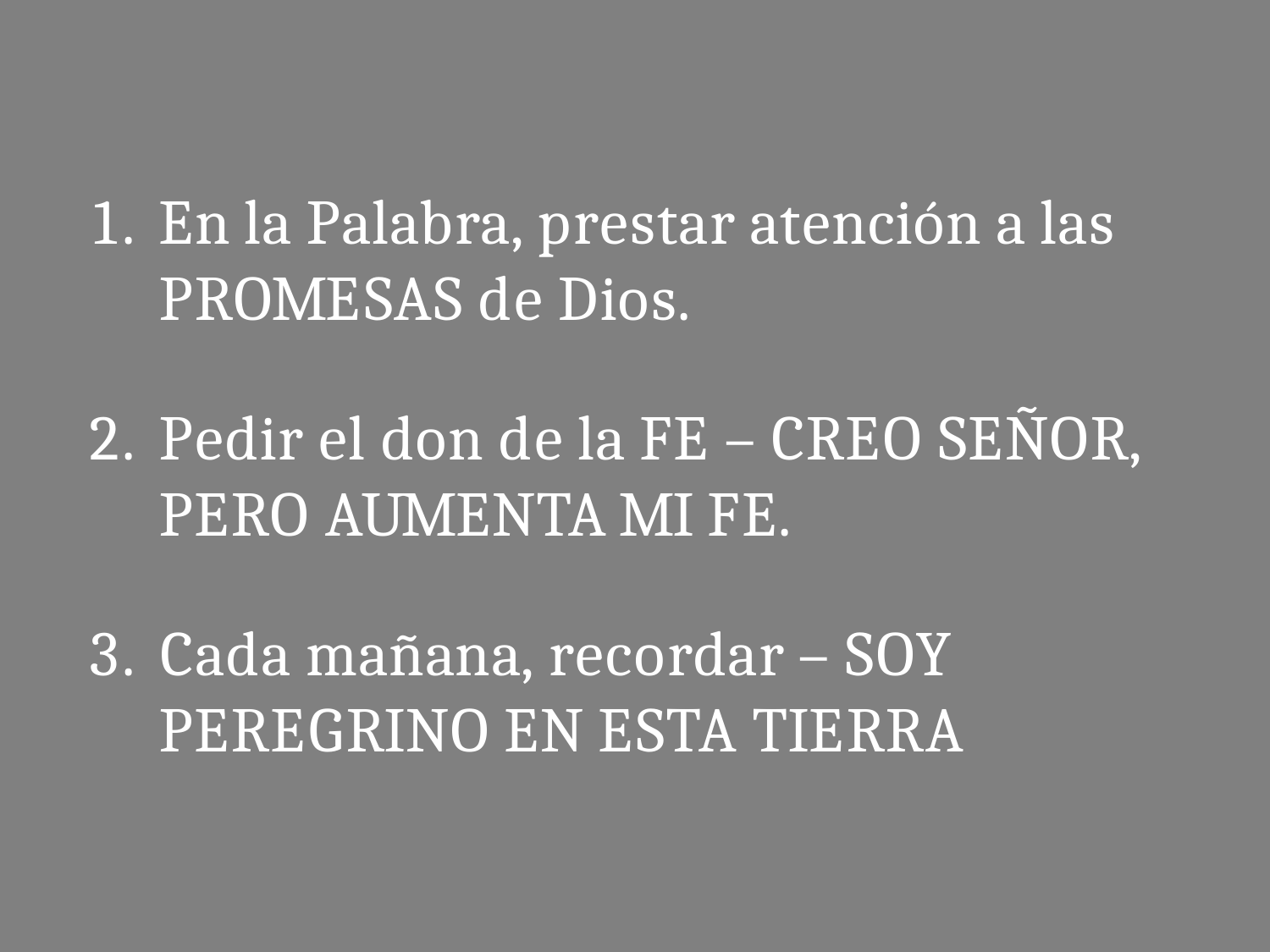

En la Palabra, prestar atención a las PROMESAS de Dios.
Pedir el don de la FE – CREO SEÑOR, PERO AUMENTA MI FE.
Cada mañana, recordar – SOY PEREGRINO EN ESTA TIERRA